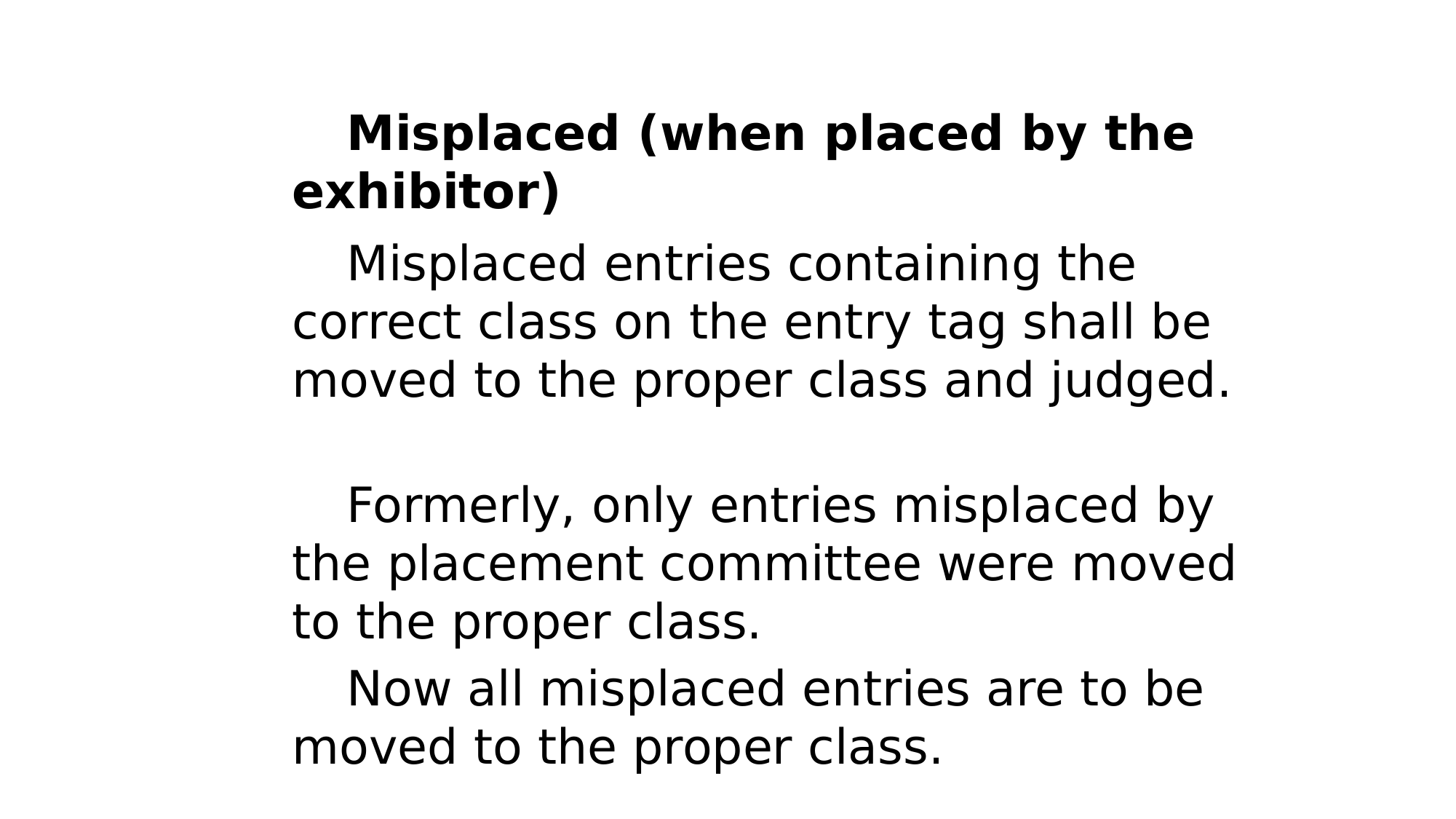

Misplaced (when placed by the exhibitor)
Misplaced entries containing the correct class on the entry tag shall be moved to the proper class and judged.
Formerly, only entries misplaced by the placement committee were moved to the proper class.
Now all misplaced entries are to be moved to the proper class.